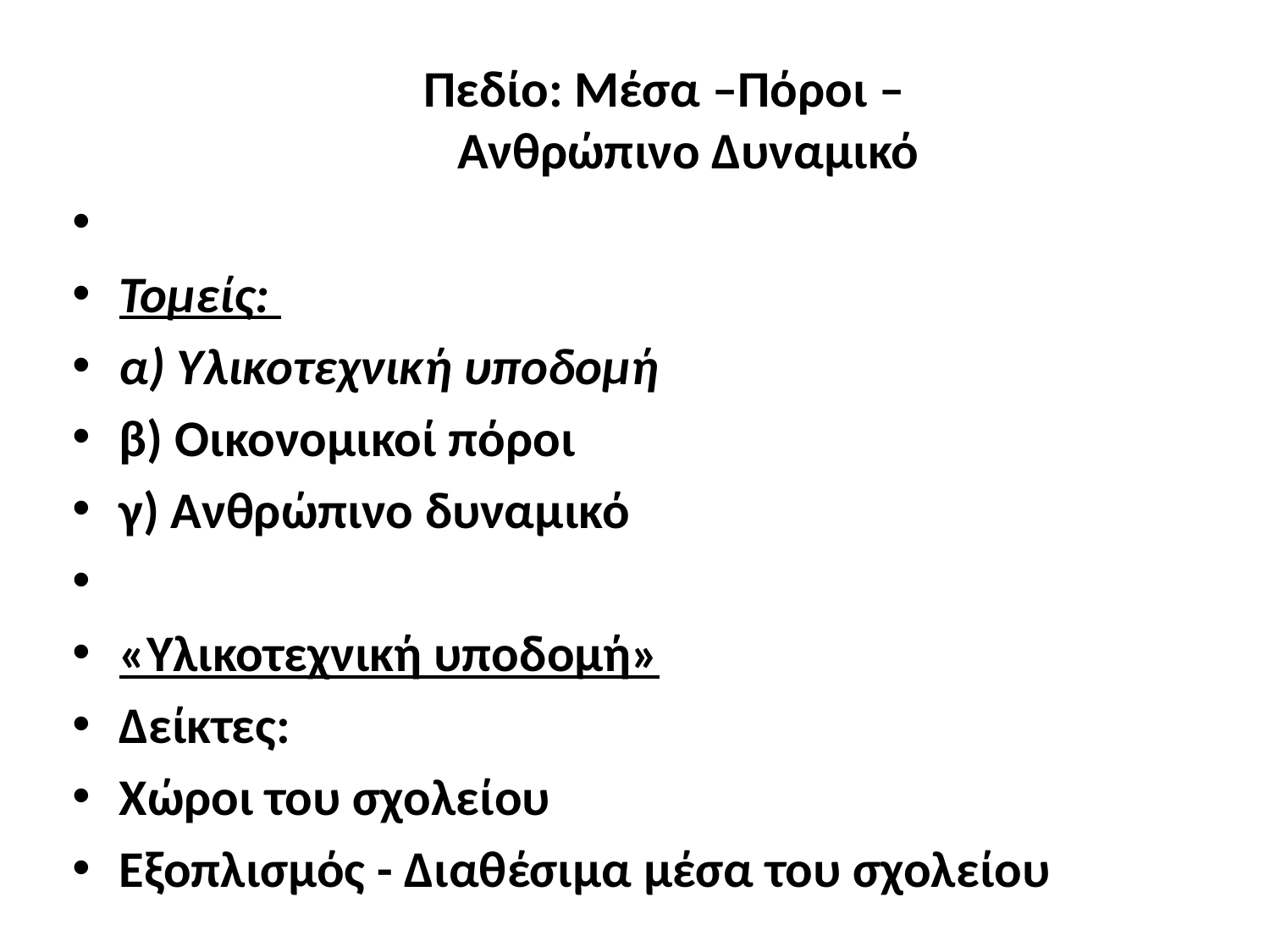

Πεδίο: Μέσα –Πόροι –
Ανθρώπινο Δυναμικό

	Τομείς:
		α) Υλικοτεχνική υποδομή
		β) Οικονομικοί πόροι
		γ) Ανθρώπινο δυναμικό

	«Υλικοτεχνική υποδομή»
	Δείκτες:
Χώροι του σχολείου
Εξοπλισμός - Διαθέσιμα μέσα του σχολείου